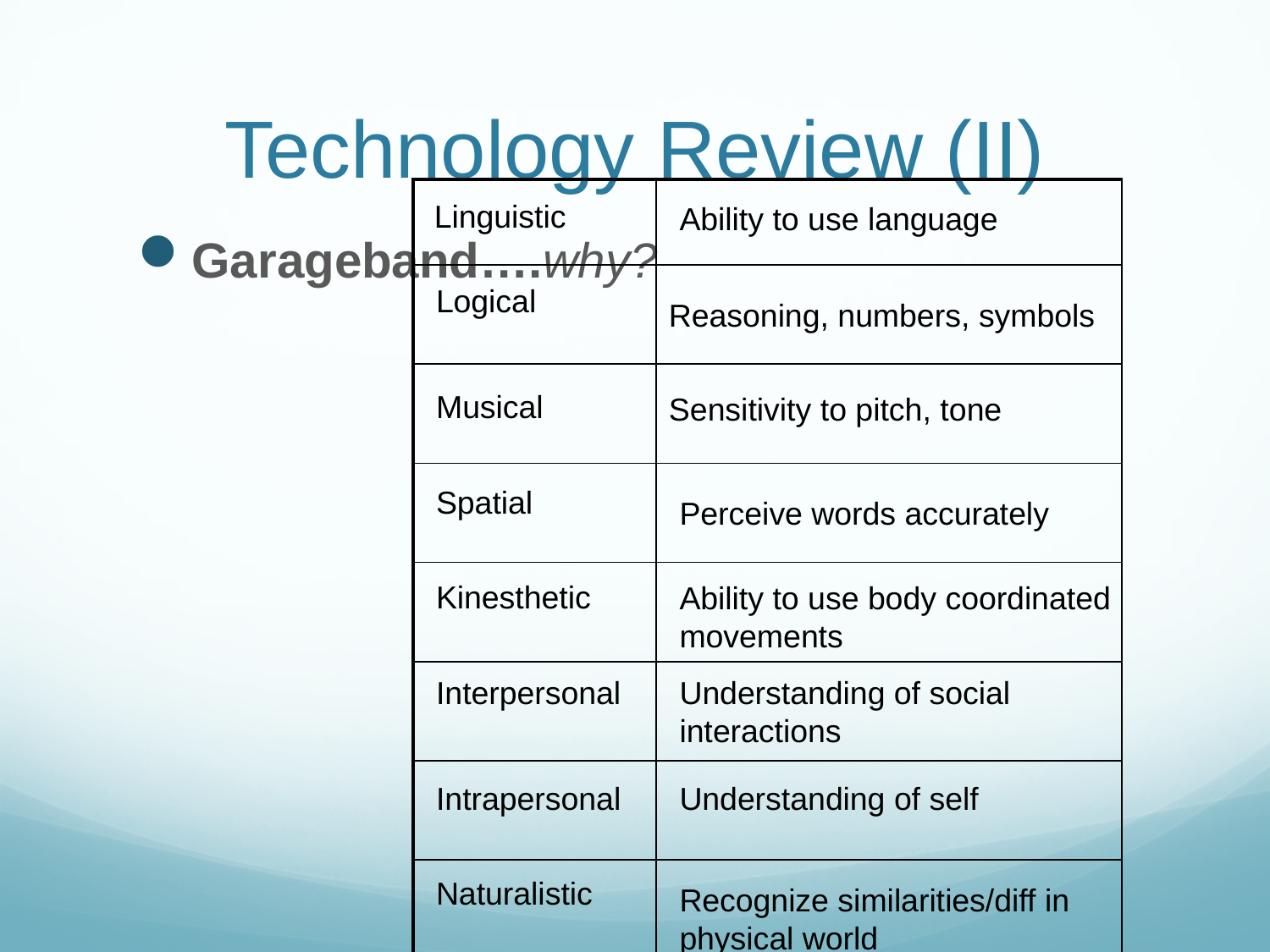

# Technology Review (II)
|  |  |
| --- | --- |
|  |  |
|  |  |
|  |  |
|  |  |
|  |  |
|  |  |
|  |  |
 Linguistic
Ability to use language
Garageband….why?

Logical
Reasoning, numbers, symbols
Musical
Sensitivity to pitch, tone
Spatial
Perceive words accurately
Kinesthetic
Ability to use body coordinated movements
Interpersonal
Understanding of social interactions
Intrapersonal
Understanding of self
Naturalistic
Recognize similarities/diff in physical world